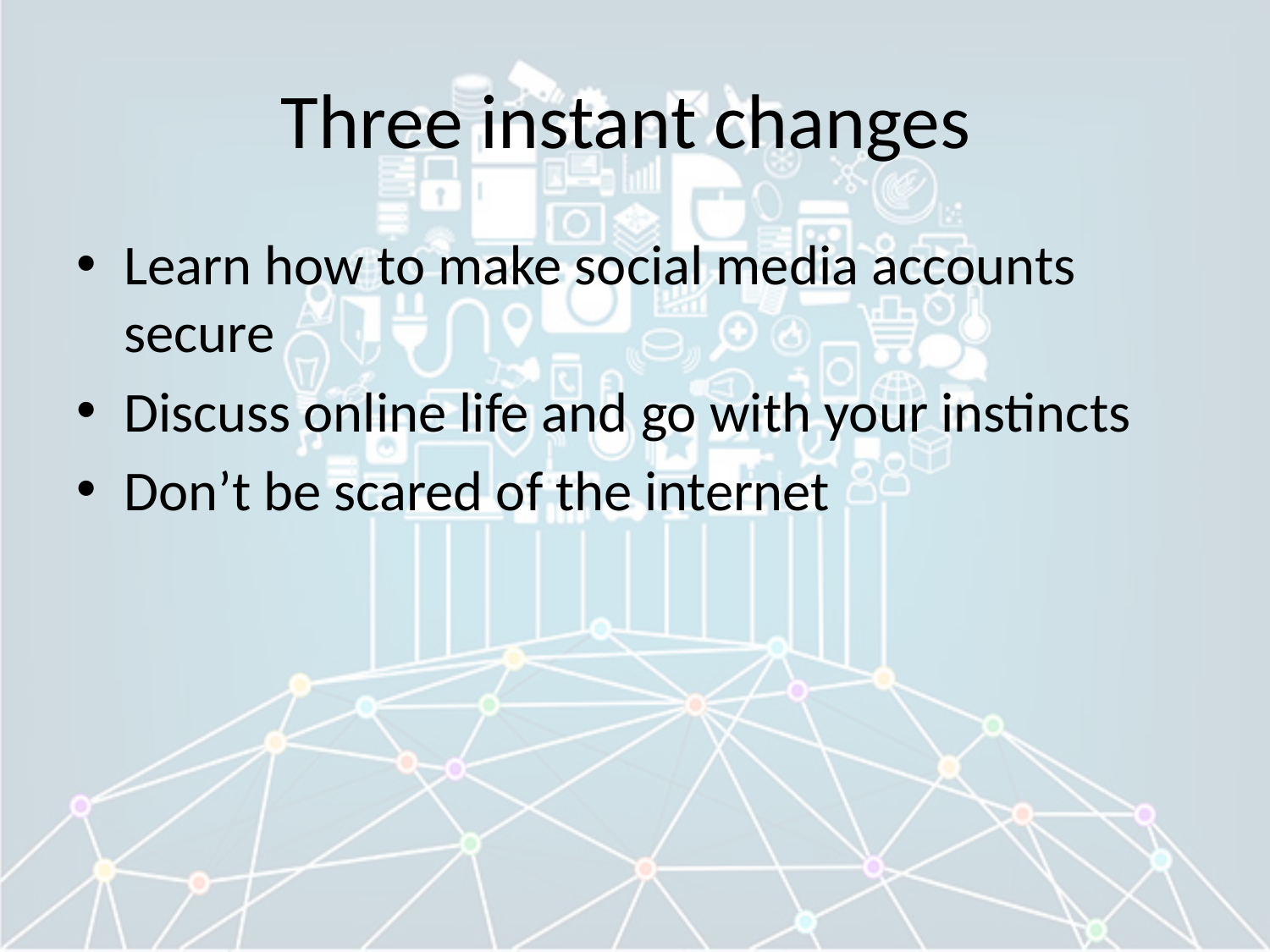

# Three instant changes
Learn how to make social media accounts secure
Discuss online life and go with your instincts
Don’t be scared of the internet